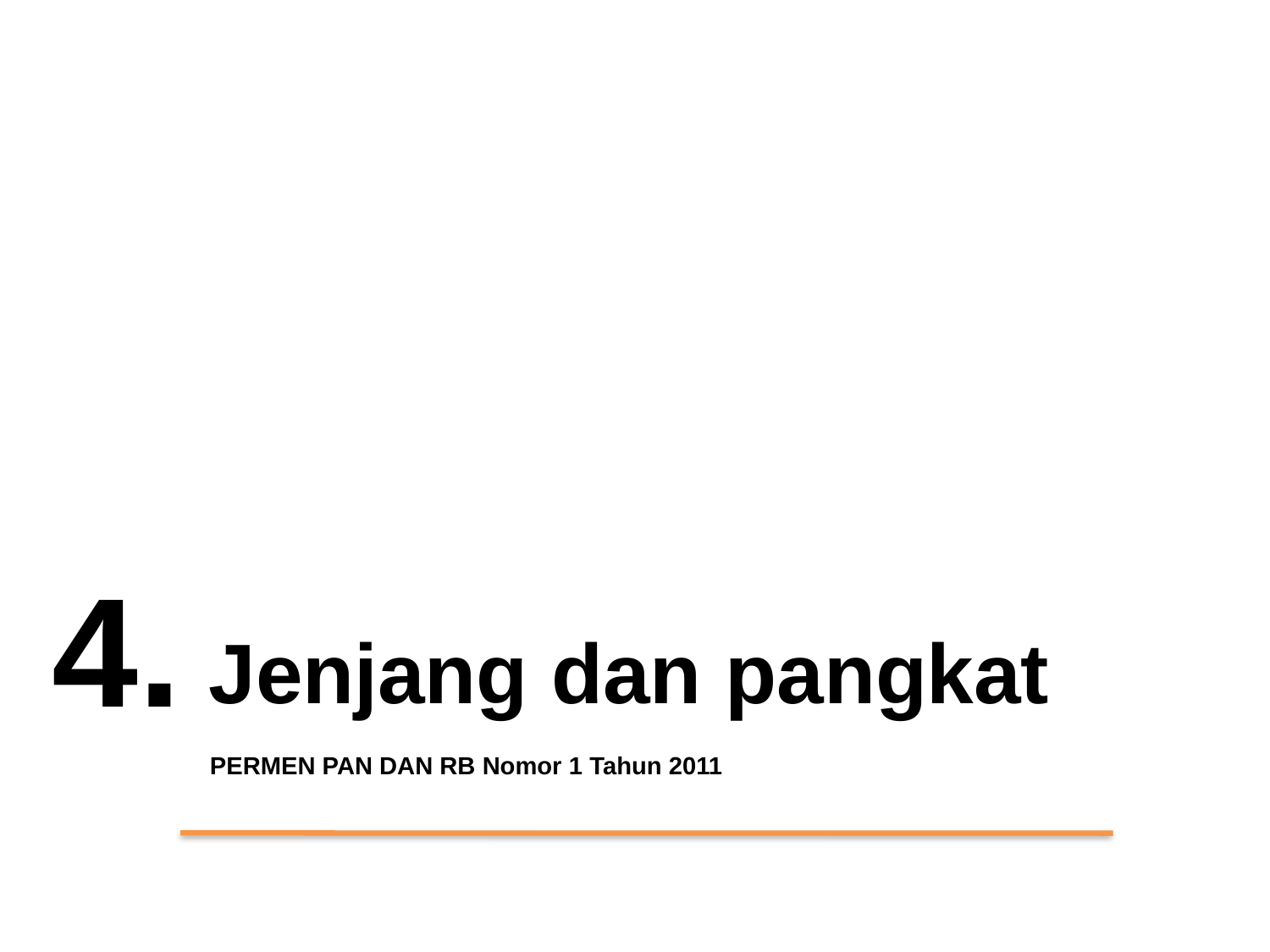

4.
Jenjang dan pangkat
PERMEN PAN DAN RB Nomor 1 Tahun 2011